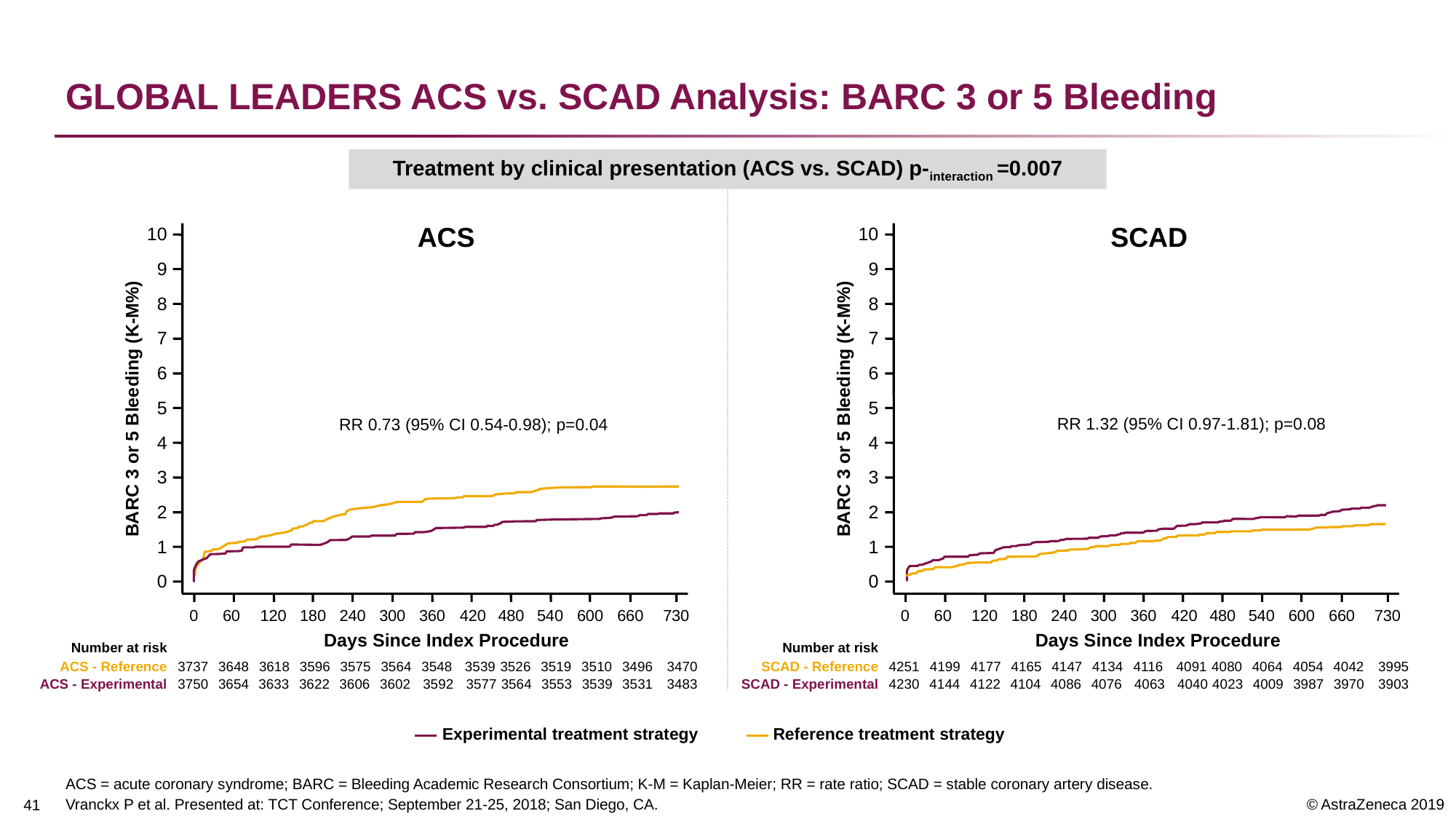

# GLOBAL LEADERS ACS vs. SCAD Analysis: BARC 3 or 5 Bleeding
Treatment by clinical presentation (ACS vs. SCAD) p-interaction =0.007
ACS
10
9
8
7
6
5
4
3
2
1
0

BARC 3 or 5 Bleeding (K-M%)
RR 0.73 (95% CI 0.54-0.98); p=0.04

0
60
120
180
240
300
360
420
480
540
600
660
730
Days Since Index Procedure
Number at risk
ACS - Reference
3737
3648
3618
3596
3575
3564
3548
3539
3526
3519
3510
3496
3470
ACS - Experimental
3750
3654
3633
3622
3606
3602
3592
3577
3564
3553
3539
3531
3483
SCAD
10

9

8

7

6

5
BARC 3 or 5 Bleeding (K-M%)

RR 1.32 (95% CI 0.97-1.81); p=0.08
4

3

2

1

0

0
60
120
180
240
300
360
420
480
540
600
660
730
Days Since Index Procedure
Number at risk
SCAD - Reference
4251
4199
4177
4165
4147
4134
4116
4091
4080
4064
4054
4042
3995
SCAD - Experimental
4230
4144
4122
4104
4086
4076
4063
4040
4023
4009
3987
3970
3903
ACS = acute coronary syndrome; BARC = Bleeding Academic Research Consortium; K-M = Kaplan-Meier; RR = rate ratio; SCAD = stable coronary artery disease.
Vranckx P et al. Presented at: TCT Conference; September 21-25, 2018; San Diego, CA.
Experimental treatment strategy
Reference treatment strategy
41